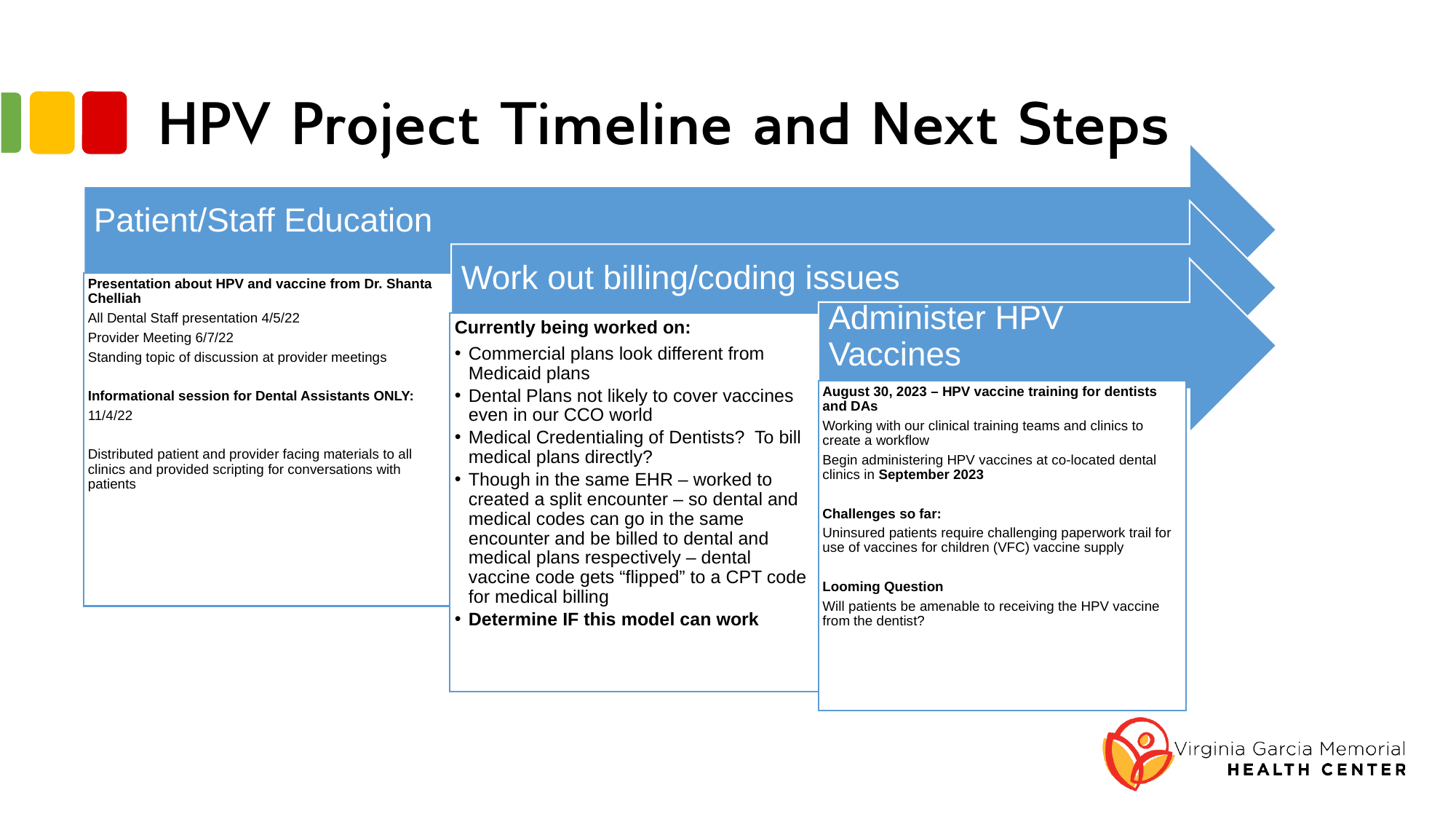

# HPV Project Timeline and Next Steps
Patient/Staff Education
Presentation about HPV and vaccine from Dr. Shanta Chelliah
All Dental Staff presentation 4/5/22
Provider Meeting 6/7/22
Standing topic of discussion at provider meetings

Informational session for Dental Assistants ONLY:
11/4/22

Distributed patient and provider facing materials to all clinics and provided scripting for conversations with patients
Work out billing/coding issues
Currently being worked on:
Commercial plans look different from Medicaid plans
Dental Plans not likely to cover vaccines even in our CCO world
Medical Credentialing of Dentists?  To bill medical plans directly?
Though in the same EHR – worked to created a split encounter – so dental and medical codes can go in the same encounter and be billed to dental and medical plans respectively – dental vaccine code gets “flipped” to a CPT code for medical billing
Determine IF this model can work
Administer HPV Vaccines
August 30, 2023 – HPV vaccine training for dentists and DAs
Working with our clinical training teams and clinics to create a workflow
Begin administering HPV vaccines at co-located dental clinics in September 2023

Challenges so far:
Uninsured patients require challenging paperwork trail for use of vaccines for children (VFC) vaccine supply

Looming Question
Will patients be amenable to receiving the HPV vaccine from the dentist?